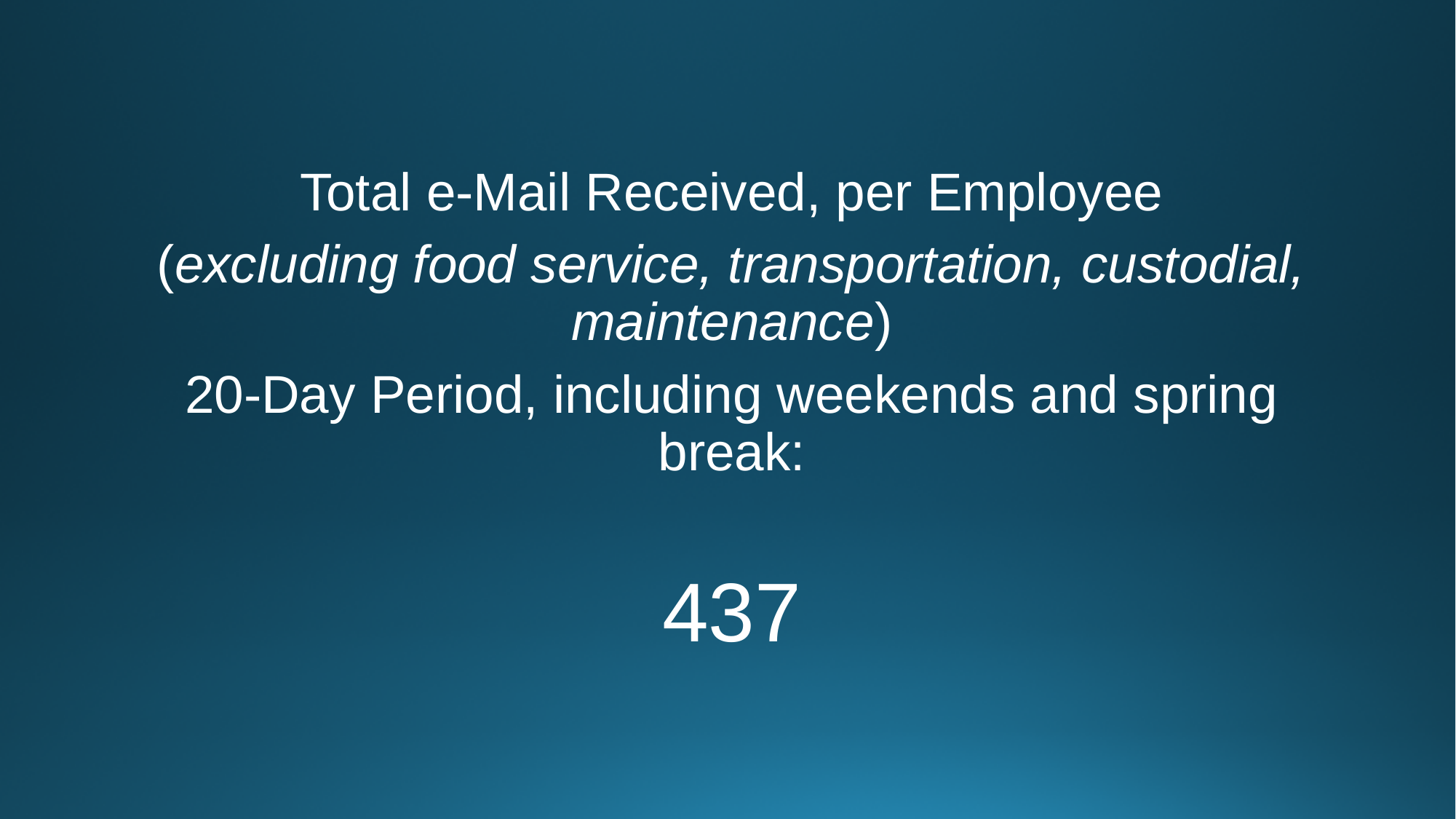

Total e-Mail Received, per Employee
(excluding food service, transportation, custodial, maintenance)
20-Day Period, including weekends and spring break:

437